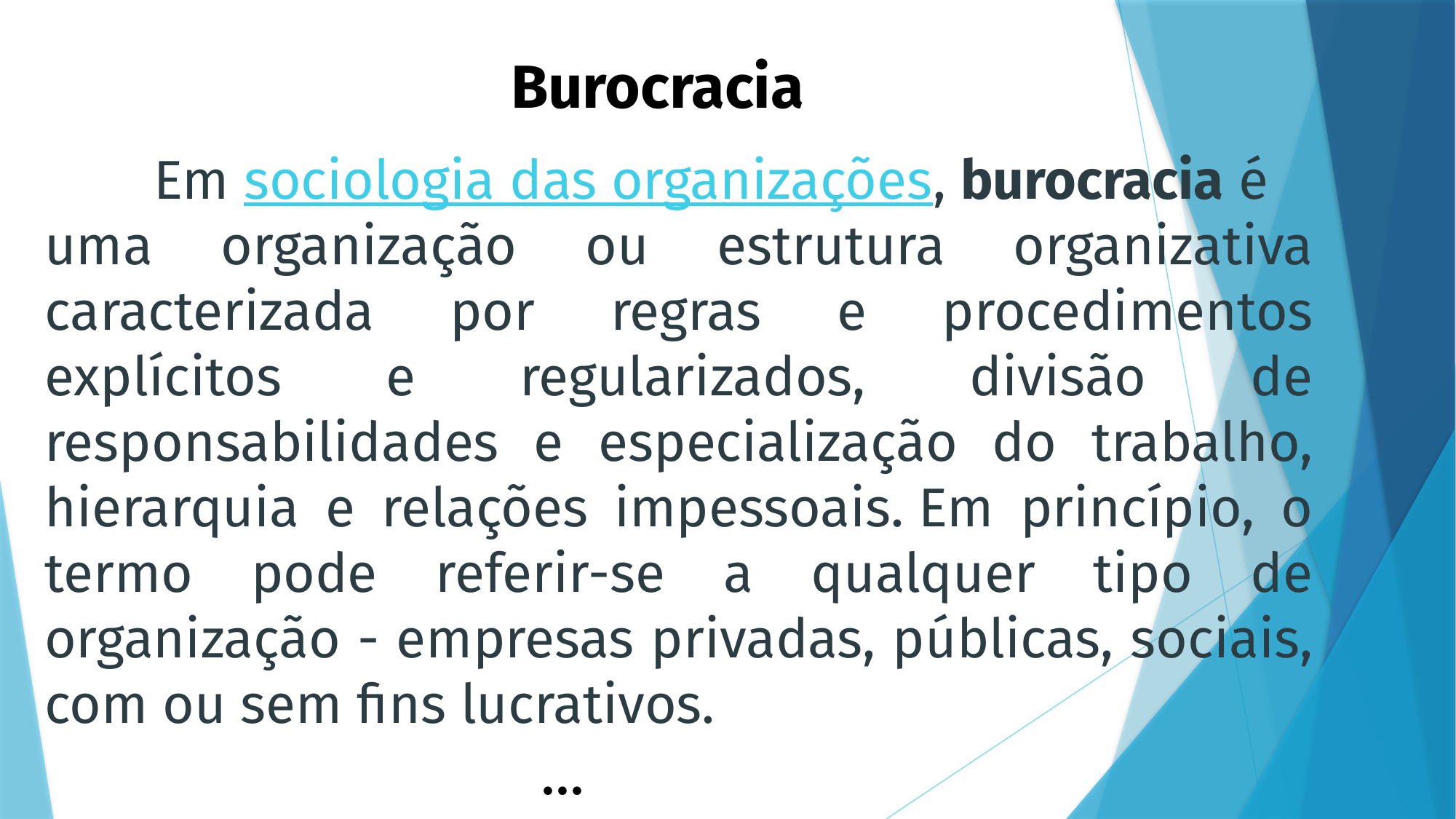

Burocracia
	Em sociologia das organizações, burocracia é uma organização ou estrutura organizativa caracterizada por regras e procedimentos explícitos e regularizados, divisão de responsabilidades e especialização do trabalho, hierarquia e relações impessoais. Em princípio, o termo pode referir-se a qualquer tipo de organização - empresas privadas, públicas, sociais, com ou sem fins lucrativos.
                               ...